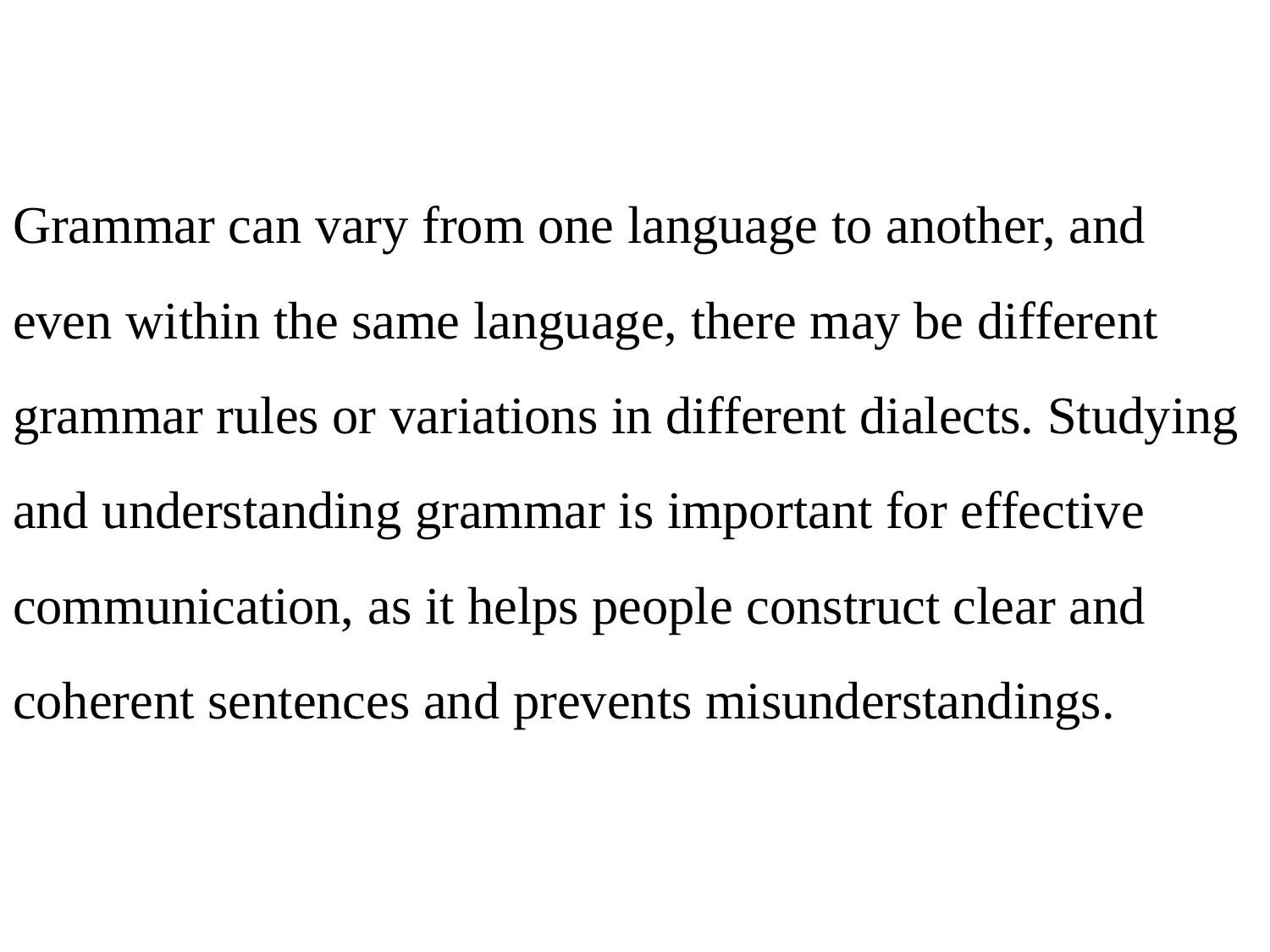

# Grammar can vary from one language to another, and even within the same language, there may be different grammar rules or variations in different dialects. Studying and understanding grammar is important for effective communication, as it helps people construct clear and coherent sentences and prevents misunderstandings.